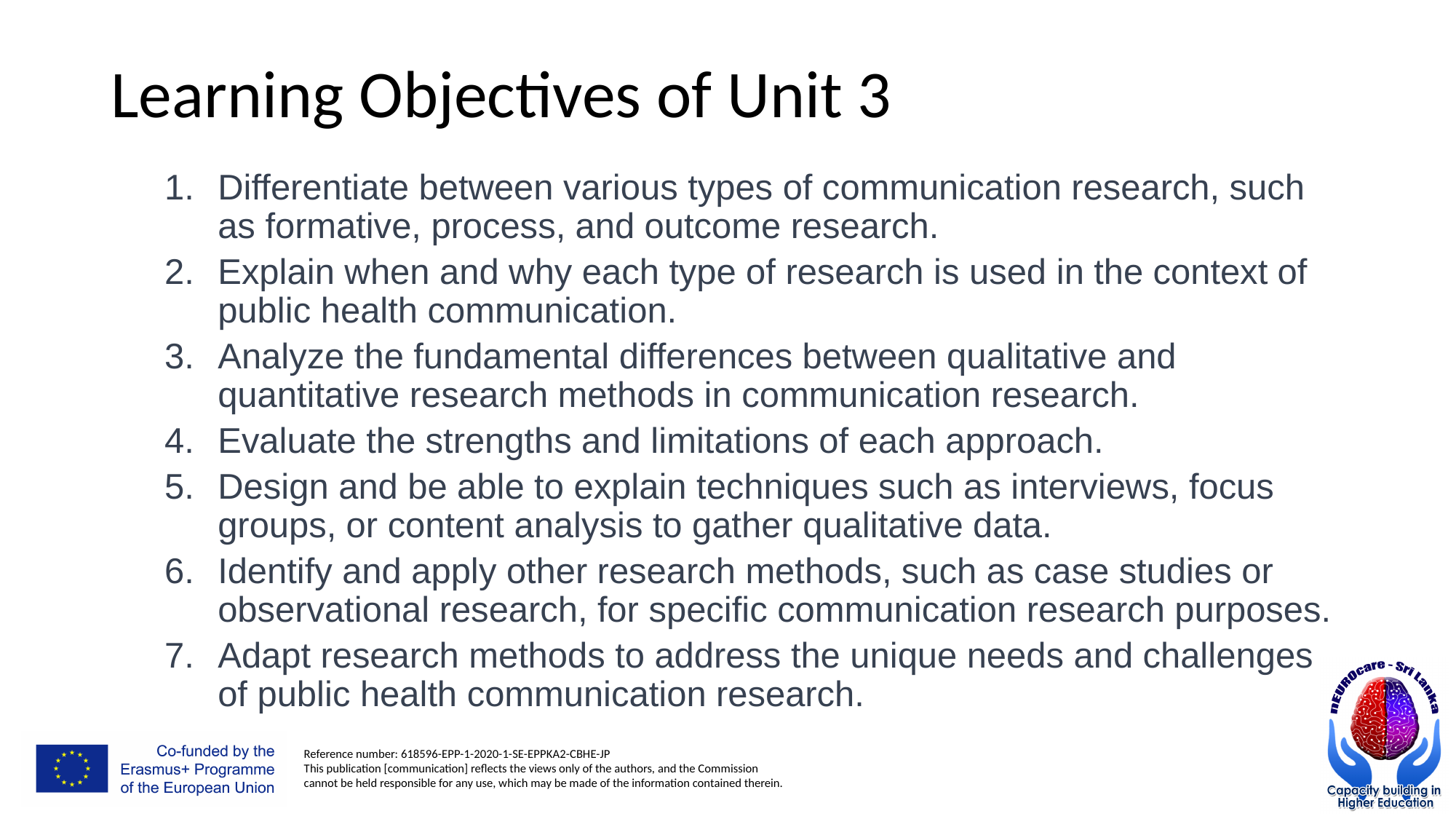

# Learning Objectives of Unit 3
Differentiate between various types of communication research, such as formative, process, and outcome research.
Explain when and why each type of research is used in the context of public health communication.
Analyze the fundamental differences between qualitative and quantitative research methods in communication research.
Evaluate the strengths and limitations of each approach.
Design and be able to explain techniques such as interviews, focus groups, or content analysis to gather qualitative data.
Identify and apply other research methods, such as case studies or observational research, for specific communication research purposes.
Adapt research methods to address the unique needs and challenges of public health communication research.